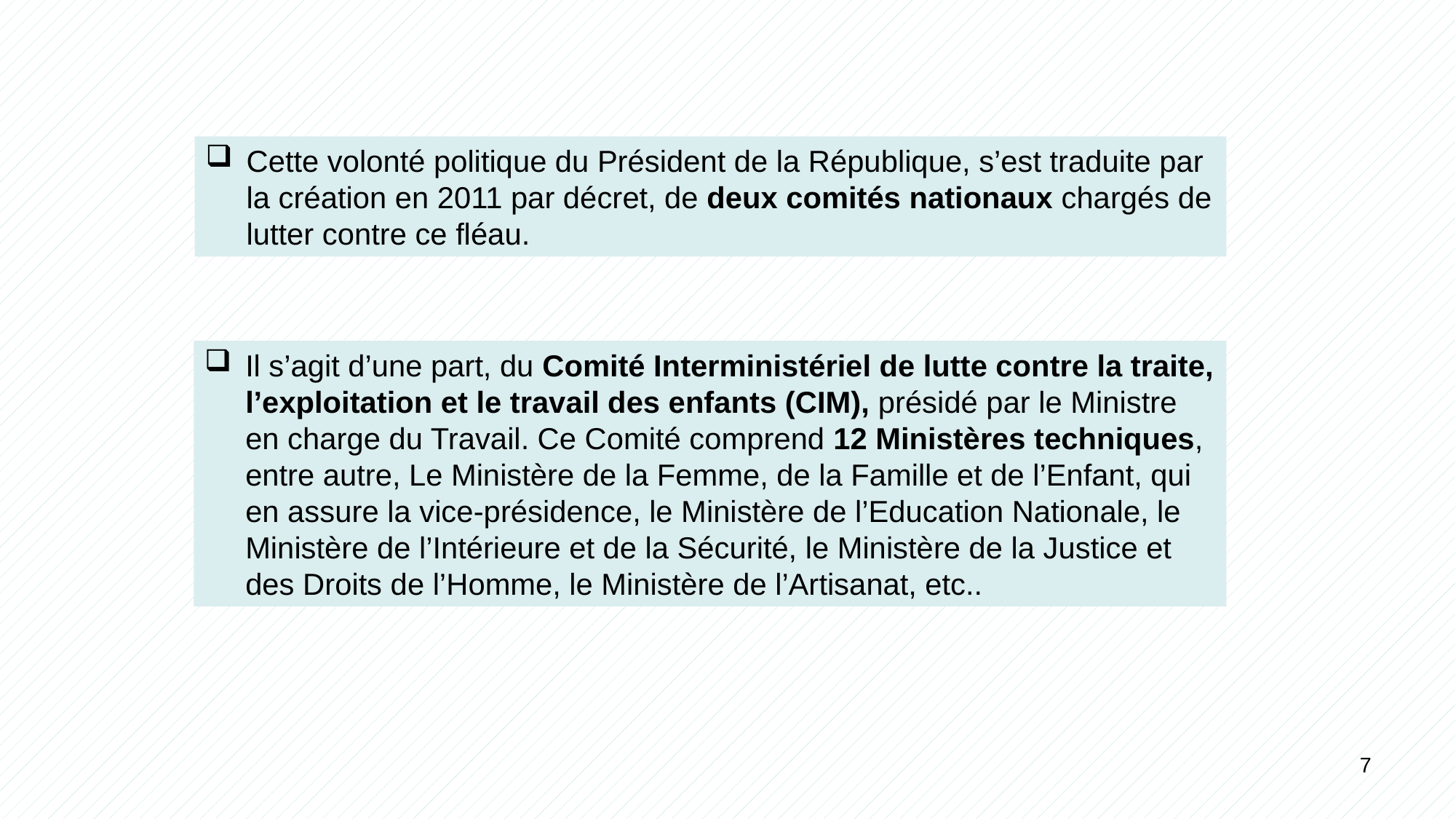

Cette volonté politique du Président de la République, s’est traduite par la création en 2011 par décret, de deux comités nationaux chargés de lutter contre ce fléau.
Il s’agit d’une part, du Comité Interministériel de lutte contre la traite, l’exploitation et le travail des enfants (CIM), présidé par le Ministre en charge du Travail. Ce Comité comprend 12 Ministères techniques, entre autre, Le Ministère de la Femme, de la Famille et de l’Enfant, qui en assure la vice-présidence, le Ministère de l’Education Nationale, le Ministère de l’Intérieure et de la Sécurité, le Ministère de la Justice et des Droits de l’Homme, le Ministère de l’Artisanat, etc..
7